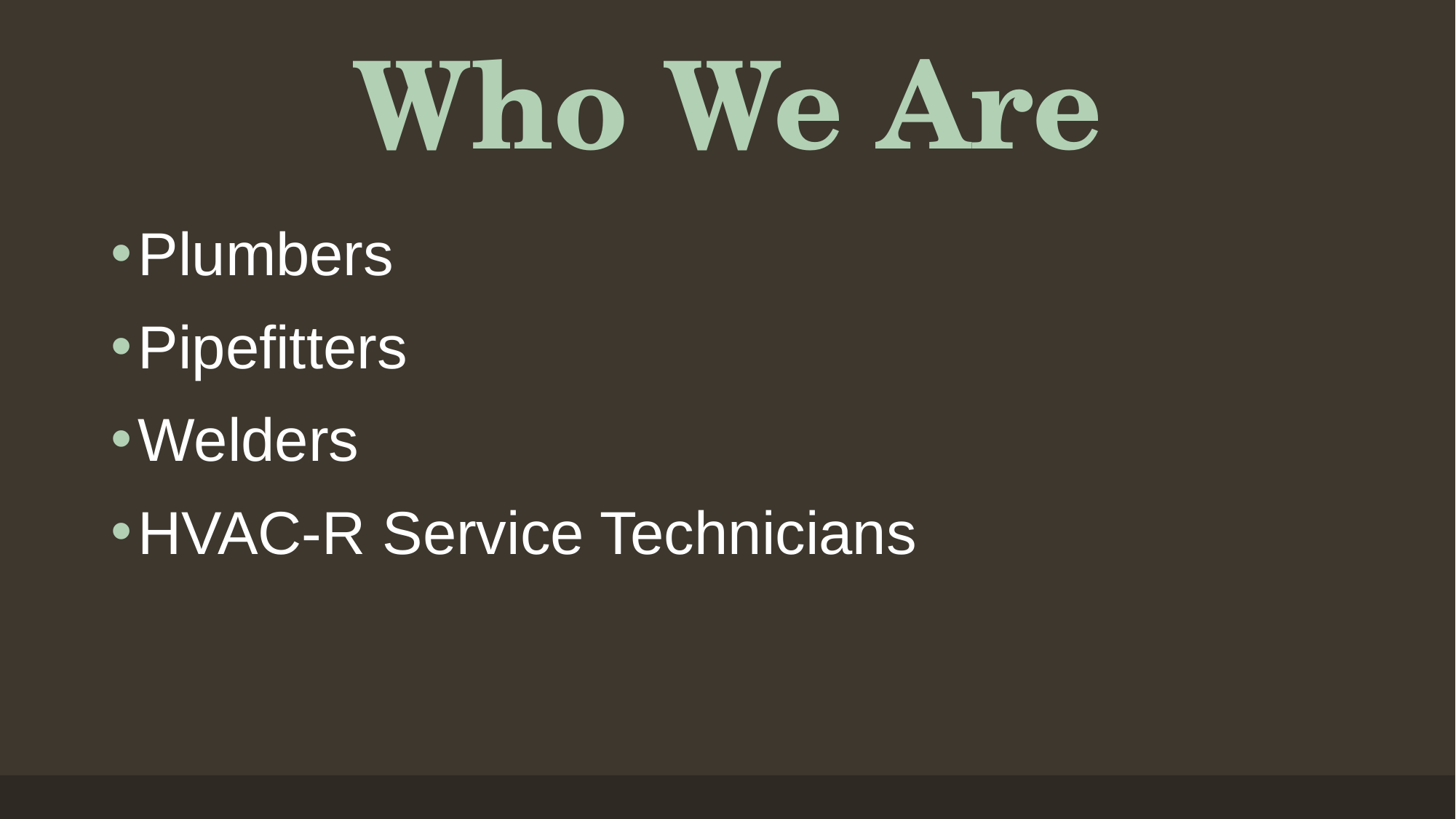

# Who We Are
Plumbers
Pipefitters
Welders
HVAC-R Service Technicians